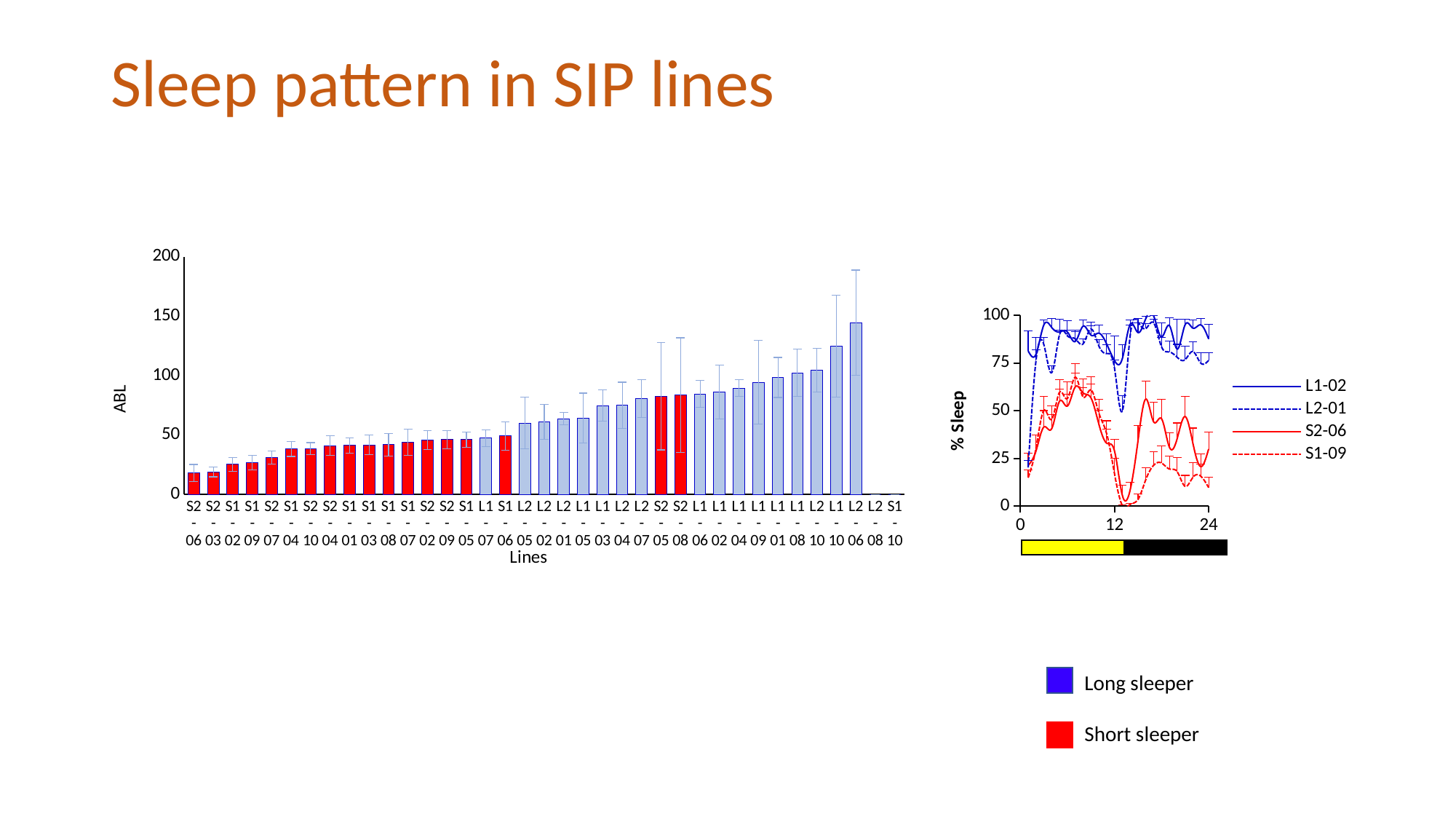

Sleep pattern in SIP lines

### Chart

| Category | Sleep Length |
|---|---|
| S2-06 | 17.971830368041992 |
| S2-03 | 18.94221305847168 |
| S1-02 | 25.5 |
| S1-09 | 26.796693801879883 |
| S2-07 | 31.138957977294922 |
| S1-04 | 38.322322845458984 |
| S2-10 | 38.52082443237305 |
| S2-04 | 40.967247009277344 |
| S1-01 | 41.156009674072266 |
| S1-03 | 41.51896667480469 |
| S1-08 | 41.77903747558594 |
| S1-07 | 43.78519821166992 |
| S2-02 | 45.86439895629883 |
| S2-09 | 46.09032440185547 |
| S1-05 | 46.15214920043945 |
| L1-07 | 47.4605598449707 |
| S1-06 | 49.12398147583008 |
| L2-05 | 60.076900482177734 |
| L2-02 | 60.935001373291016 |
| L2-01 | 63.692138671875 |
| L1-05 | 64.32117462158203 |
| L1-03 | 74.8125 |
| L2-04 | 75.1076889038086 |
| L2-07 | 80.58908081054688 |
| S2-05 | 82.52650451660156 |
| S2-08 | 83.6187515258789 |
| L1-06 | 84.53158569335938 |
| L1-02 | 86.26762390136719 |
| L1-04 | 89.40178680419922 |
| L1-09 | 94.25521087646484 |
| L1-01 | 98.4107894897461 |
| L1-08 | 102.37142944335938 |
| L2-10 | 104.67952728271484 |
| L1-10 | 124.5546646118164 |
| L2-06 | 144.50758361816406 |
| L2-08 | 0.0 |
| S1-10 | 0.0 |

### Chart

| Category |  |  |  |  |
|---|---|---|---|---|

           Long sleeper

           Short sleeper